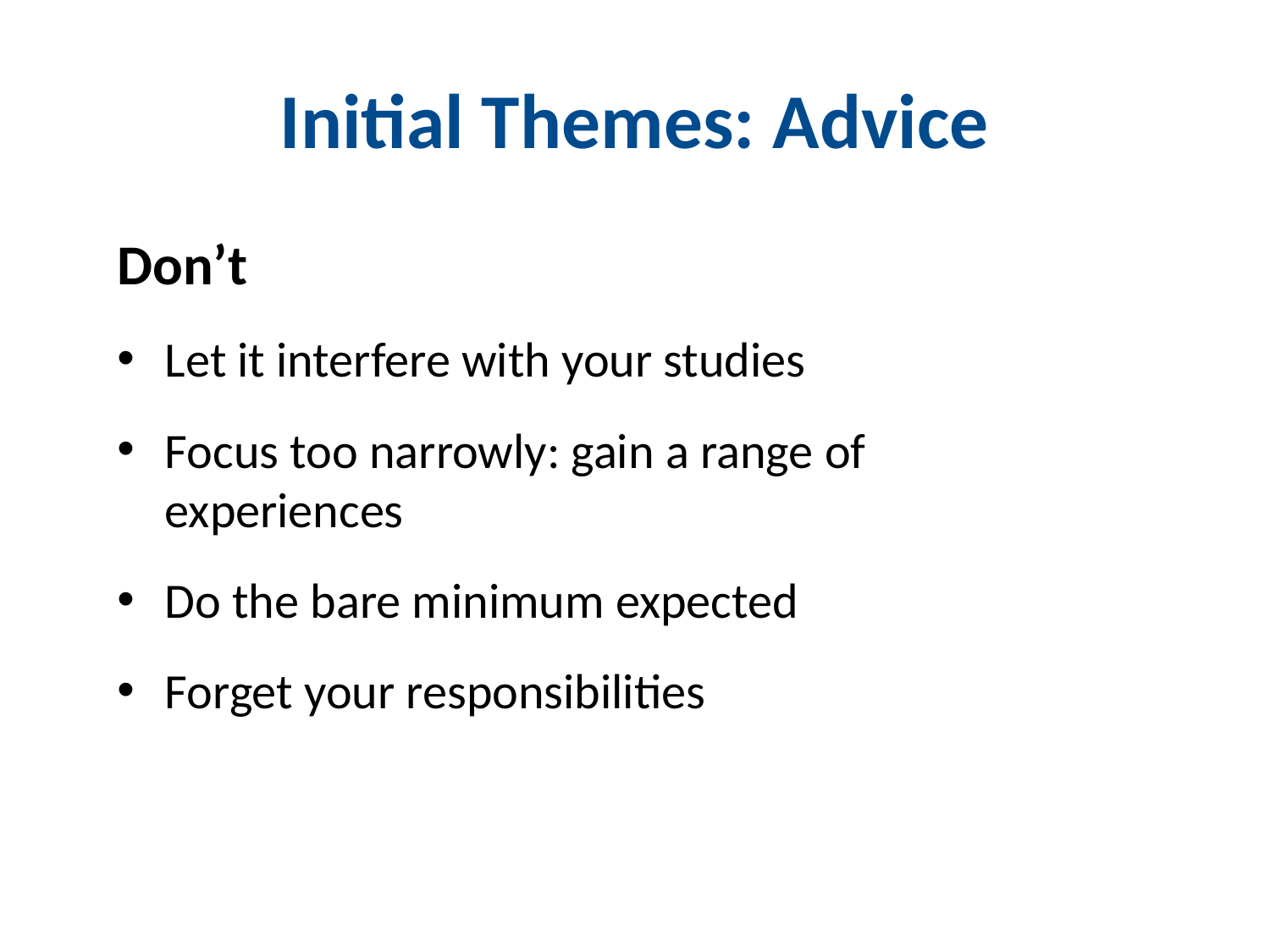

# Initial Themes: Advice
Don’t
Let it interfere with your studies
Focus too narrowly: gain a range of experiences
Do the bare minimum expected
Forget your responsibilities